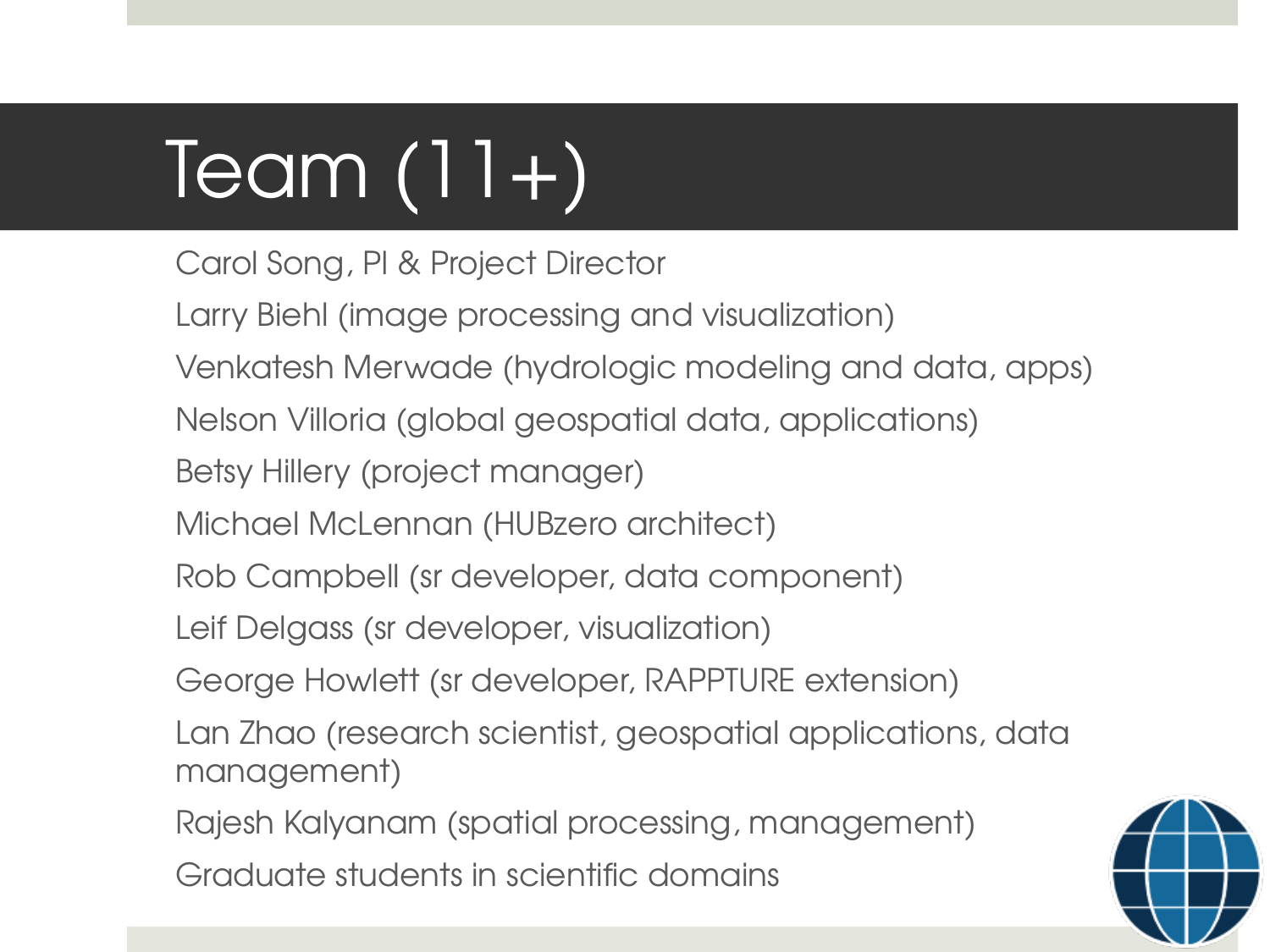

# Team (11+)
Carol Song, PI & Project Director
Larry Biehl (image processing and visualization)
Venkatesh Merwade (hydrologic modeling and data, apps)
Nelson Villoria (global geospatial data, applications)
Betsy Hillery (project manager)
Michael McLennan (HUBzero architect)
Rob Campbell (sr developer, data component)
Leif Delgass (sr developer, visualization)
George Howlett (sr developer, RAPPTURE extension)
Lan Zhao (research scientist, geospatial applications, data management)
Rajesh Kalyanam (spatial processing, management)
Graduate students in scientific domains